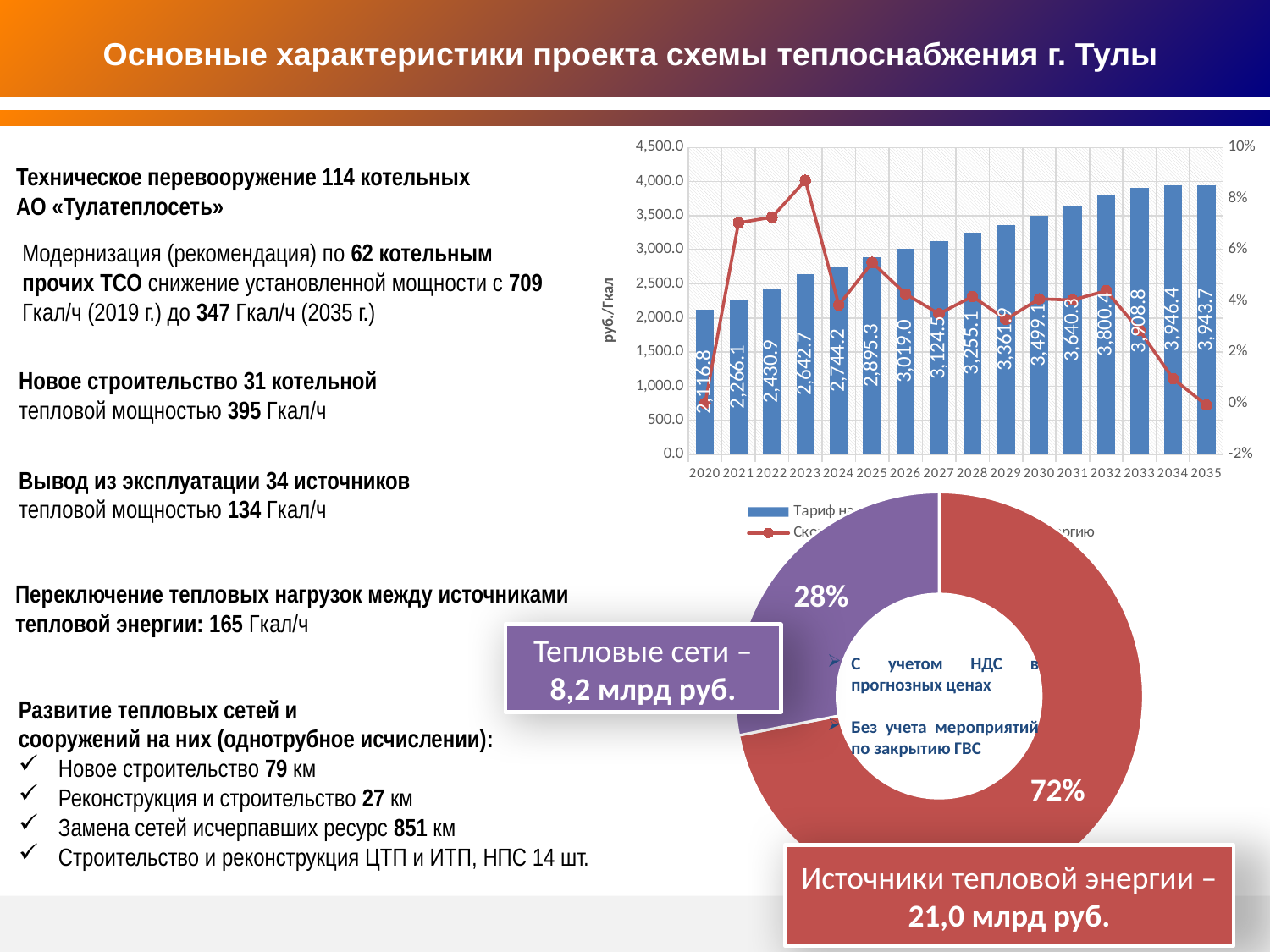

Основные характеристики проекта схемы теплоснабжения г. Тулы
Техническое перевооружение 114 котельных
АО «Тулатеплосеть»

Модернизация (рекомендация) по 62 котельным прочих ТСО снижение установленной мощности с 709 Гкал/ч (2019 г.) до 347 Гкал/ч (2035 г.)

### Chart

| Category |  |  |
|---|---|---|
| 2020 | 2116.775920670791 | 0.0 |
| 2021 | 2266.1040895826627 | 0.07054509995774687 |
| 2022 | 2430.9273420442537 | 0.07273419311111343 |
| 2023 | 2642.653155263125 | 0.08709672623979926 |
| 2024 | 2744.2061651607382 | 0.03842842928341227 |
| 2025 | 2895.25132120995 | 0.05504147536974989 |
| 2026 | 3019.0025803015096 | 0.04274283831078352 |
| 2027 | 3124.545672163302 | 0.034959589816333285 |
| 2028 | 3255.070173183353 | 0.04177391362299399 |
| 2029 | 3361.855273685431 | 0.03280577524313234 |
| 2030 | 3499.0620660457416 | 0.040812819467359374 |
| 2031 | 3640.300269962907 | 0.040364589496058034 |
| 2032 | 3800.424059783234 | 0.04398642363146534 |
| 2033 | 3908.830691664951 | 0.028524877796900494 |
| 2034 | 3946.4328415178657 | 0.009619794976819092 |
| 2035 | 3943.697833653135 | -0.0006930329172101242 |
Новое строительство 31 котельной
тепловой мощностью 395 Гкал/ч
Вывод из эксплуатации 34 источников
тепловой мощностью 134 Гкал/ч

### Chart

| Category |  |
|---|---|
Переключение тепловых нагрузок между источниками тепловой энергии: 165 Гкал/ч
Тепловые сети – 8,2 млрд руб.
С учетом НДС в прогнозных ценах

Без учета мероприятий по закрытию ГВС
Развитие тепловых сетей и
сооружений на них (однотрубное исчислении):
Новое строительство 79 км
Реконструкция и строительство 27 км
Замена сетей исчерпавших ресурс 851 км
Строительство и реконструкция ЦТП и ИТП, НПС 14 шт.
Источники тепловой энергии – 21,0 млрд руб.
	3